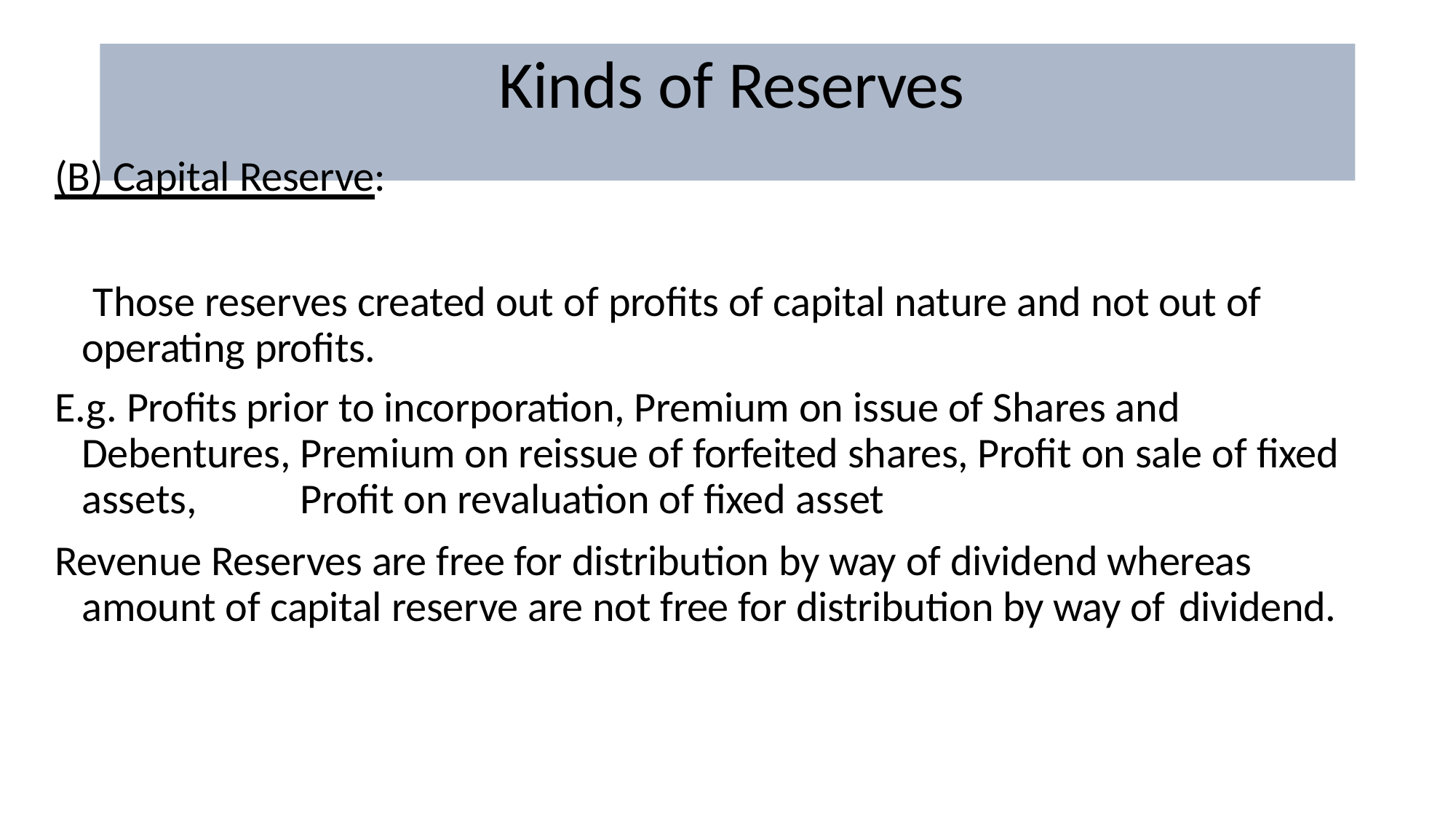

# Kinds of Reserves
(B) Capital Reserve:

Those reserves created out of profits of capital nature and not out of  operating profits.
E.g. Profits prior to incorporation, Premium on issue of Shares and  Debentures, Premium on reissue of forfeited shares, Profit on sale of fixed  assets,	Profit on revaluation of fixed asset
Revenue Reserves are free for distribution by way of dividend whereas  amount of capital reserve are not free for distribution by way of dividend.